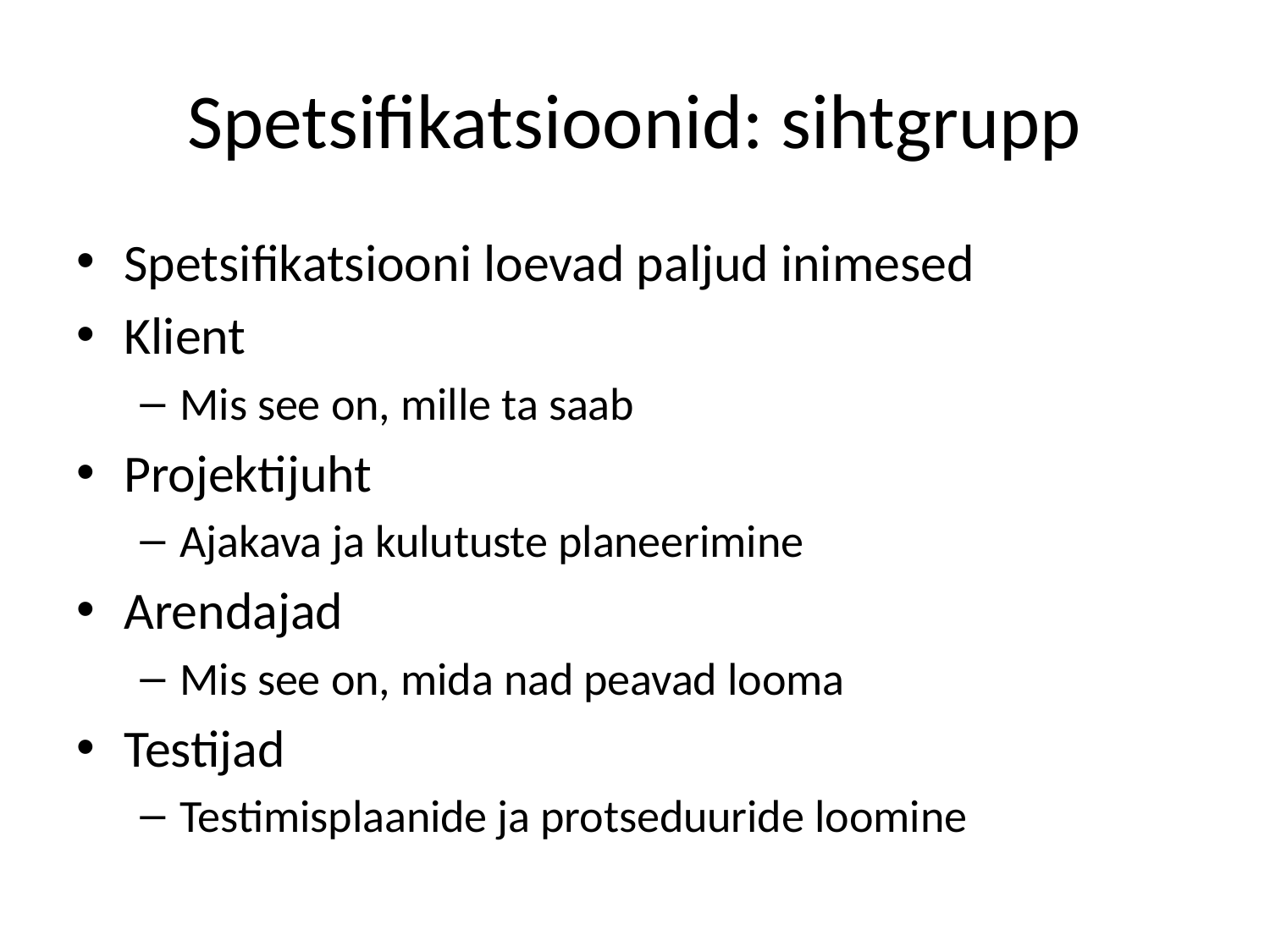

# Spetsifikatsioonid: sihtgrupp
Spetsifikatsiooni loevad paljud inimesed
Klient
Mis see on, mille ta saab
Projektijuht
Ajakava ja kulutuste planeerimine
Arendajad
Mis see on, mida nad peavad looma
Testijad
Testimisplaanide ja protseduuride loomine